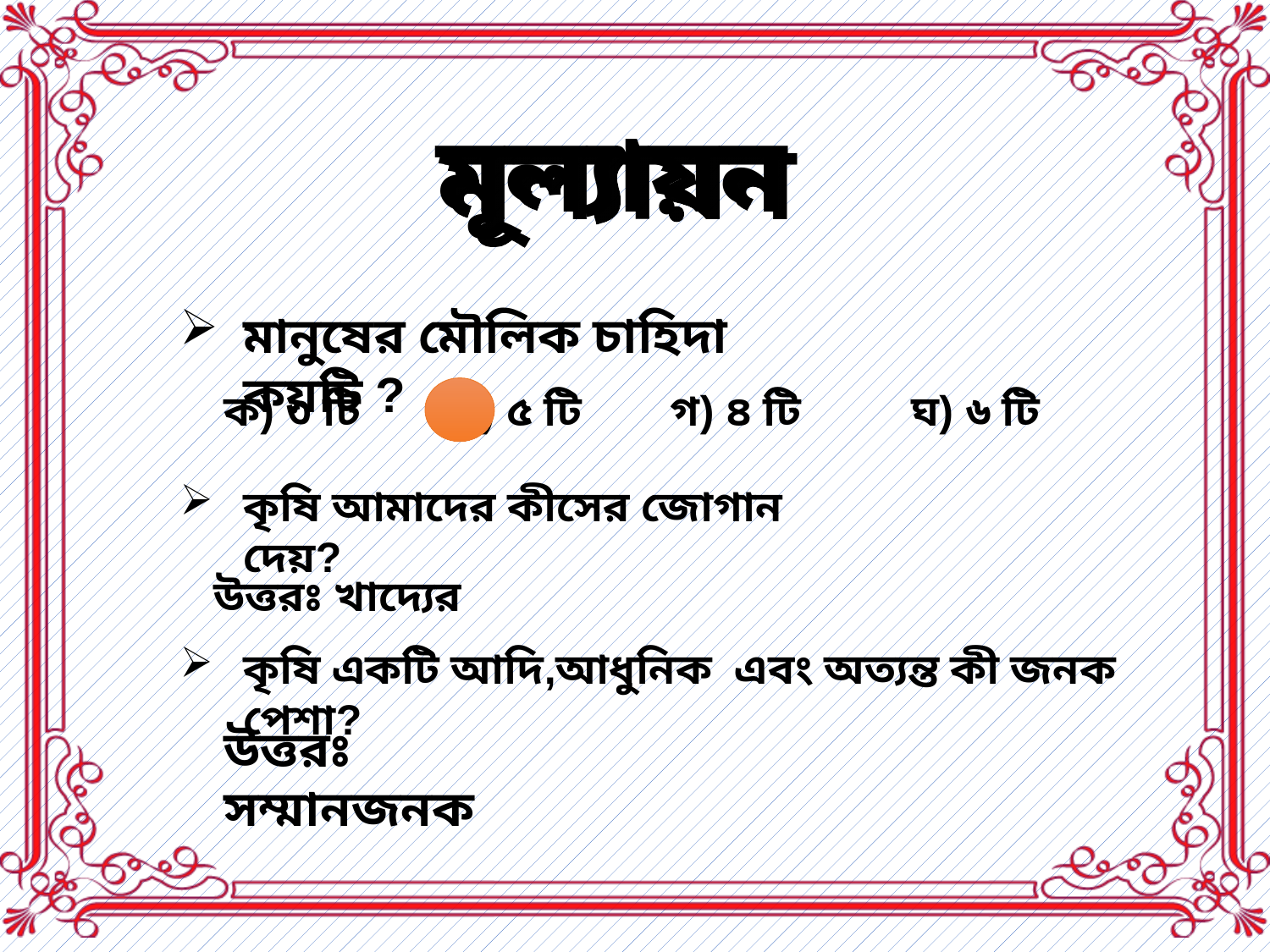

মূল্যায়ন
মানুষের মৌলিক চাহিদা কয়টি ?
ক) ৩ টি        খ) ৫ টি        গ) ৪ টি          ঘ) ৬ টি

কৃষি আমাদের কীসের জোগান দেয়?
উত্তরঃ খাদ্যের
কৃষি একটি আদি,আধুনিক  এবং অত্যন্ত কী জনক পেশা?
উত্তরঃ সম্মানজনক